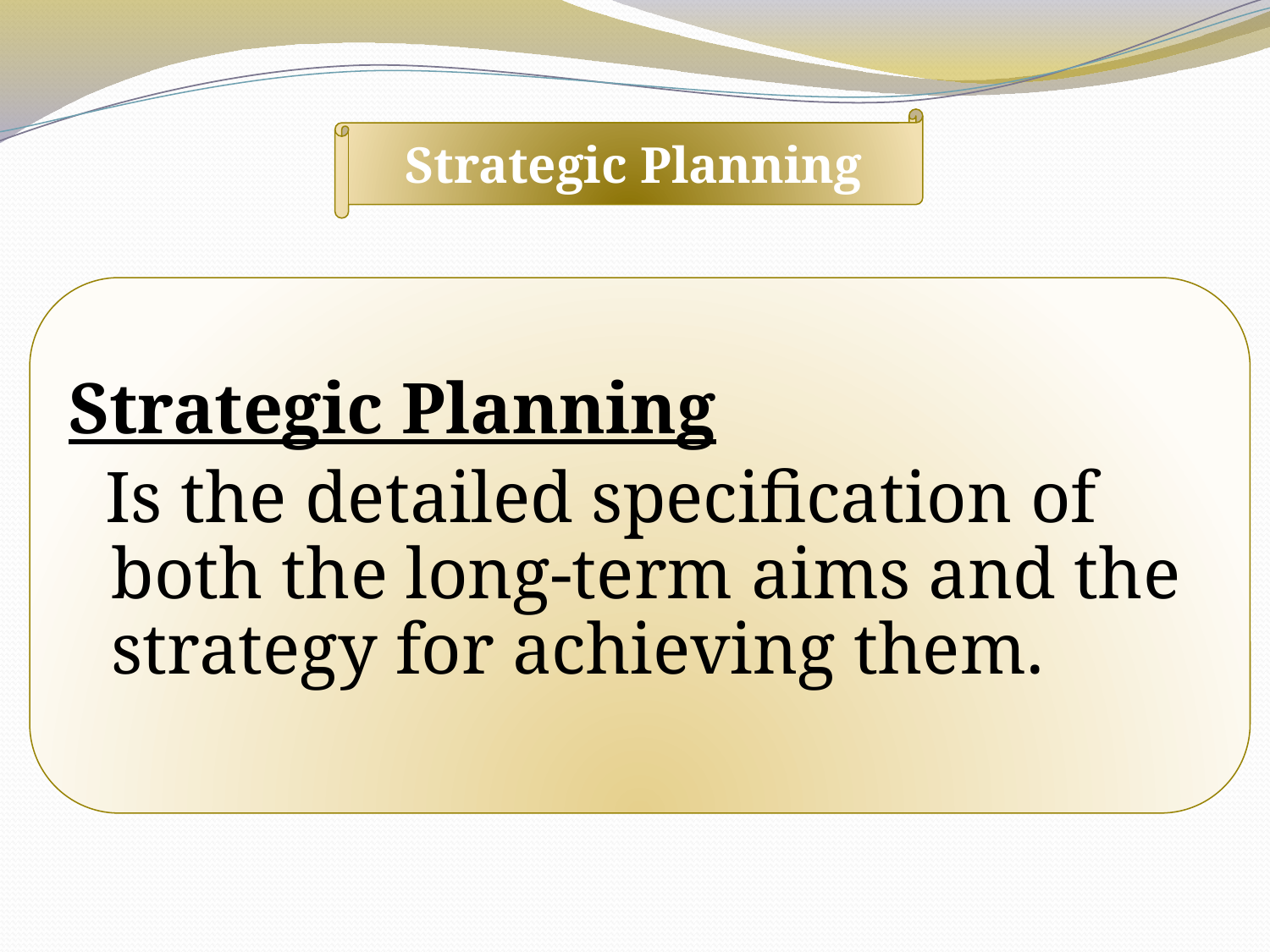

Strategic Planning

Strategic Planning
  Is the detailed specification of both the long-term aims and the strategy for achieving them.